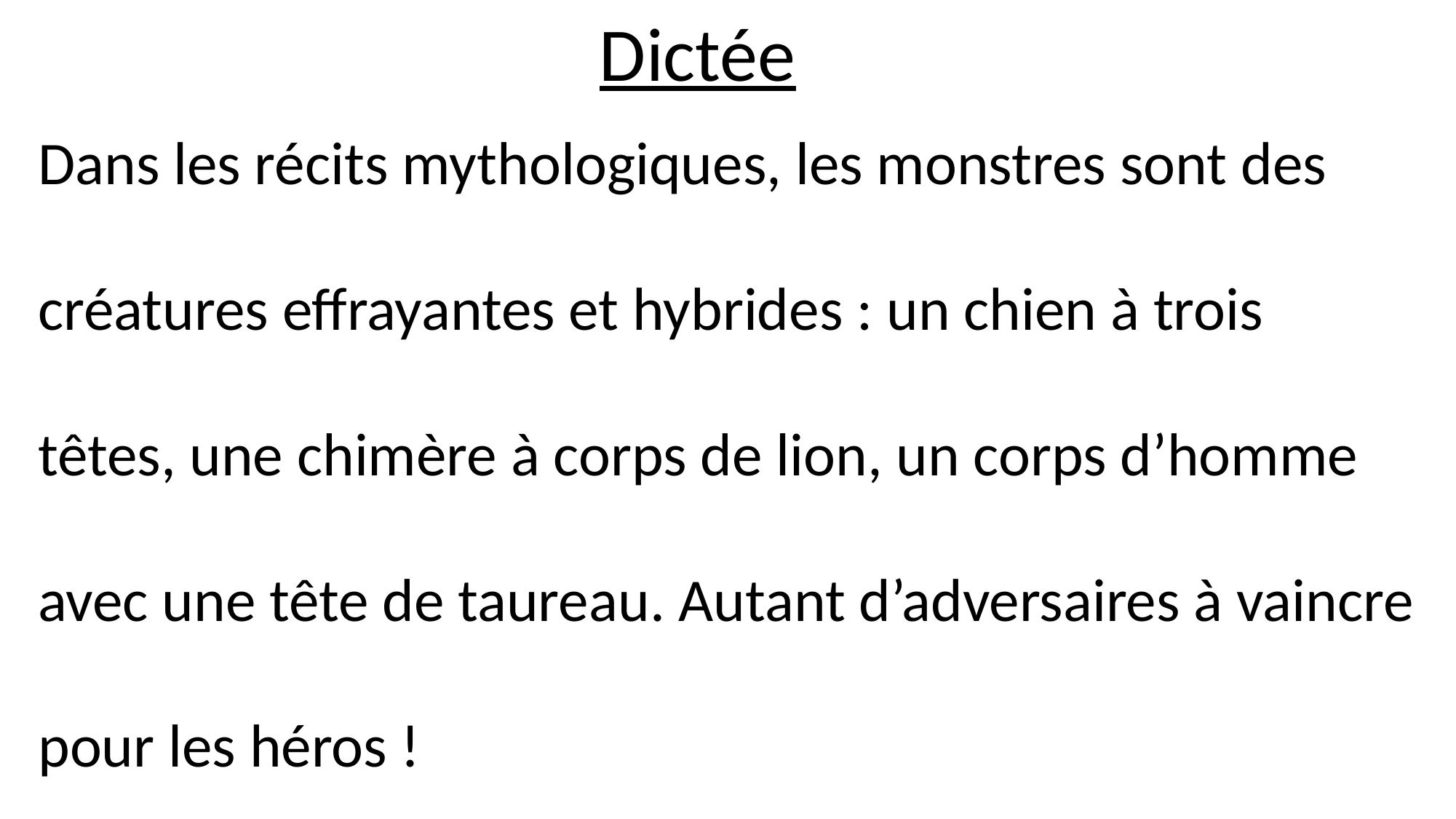

Dictée
Dans les récits mythologiques, les monstres sont des

créatures effrayantes et hybrides : un chien à trois

têtes, une chimère à corps de lion, un corps d’homme

avec une tête de taureau. Autant d’adversaires à vaincre

pour les héros !